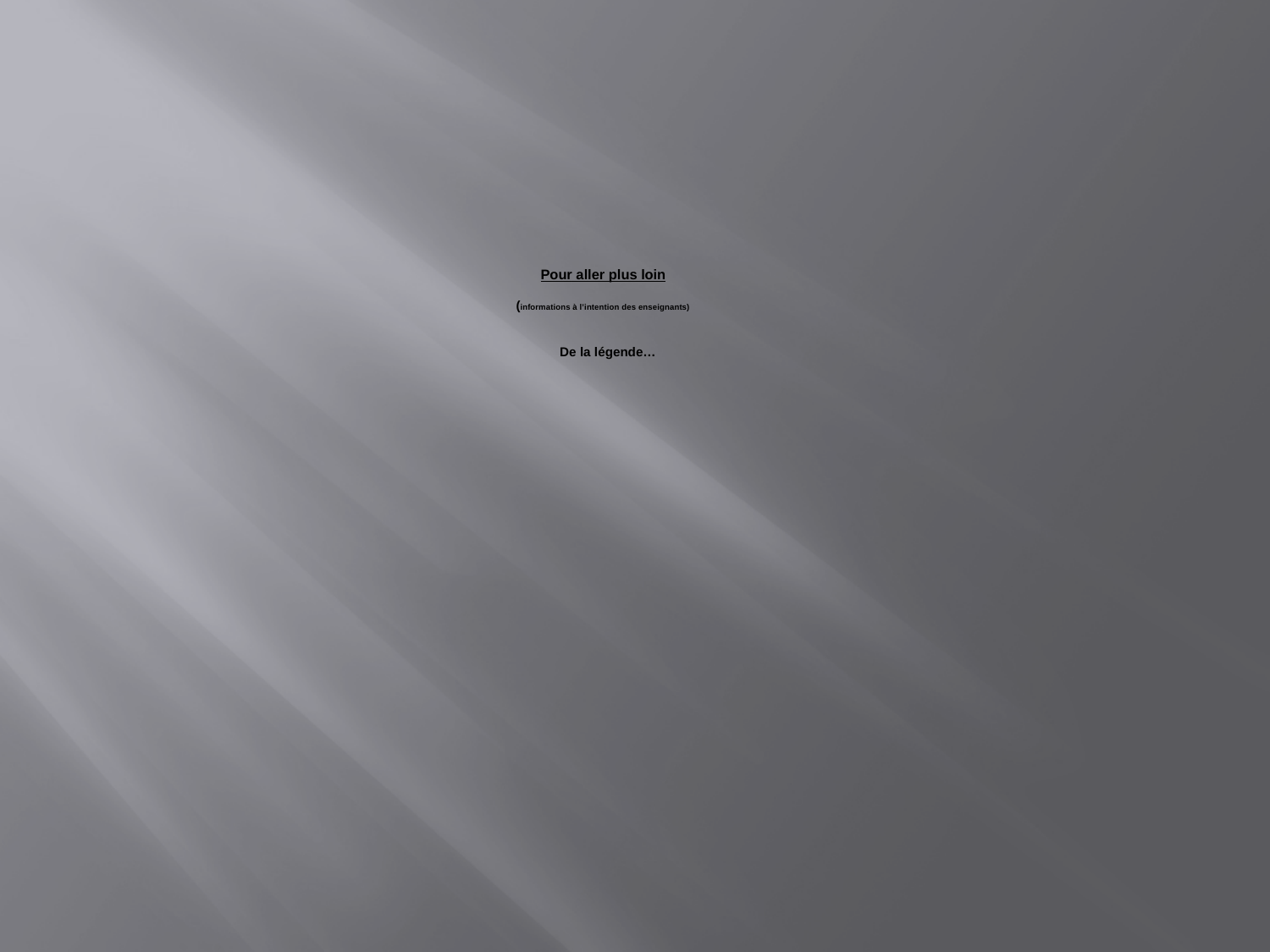

# Pour aller plus loin (informations à l’intention des enseignants) De la légende…